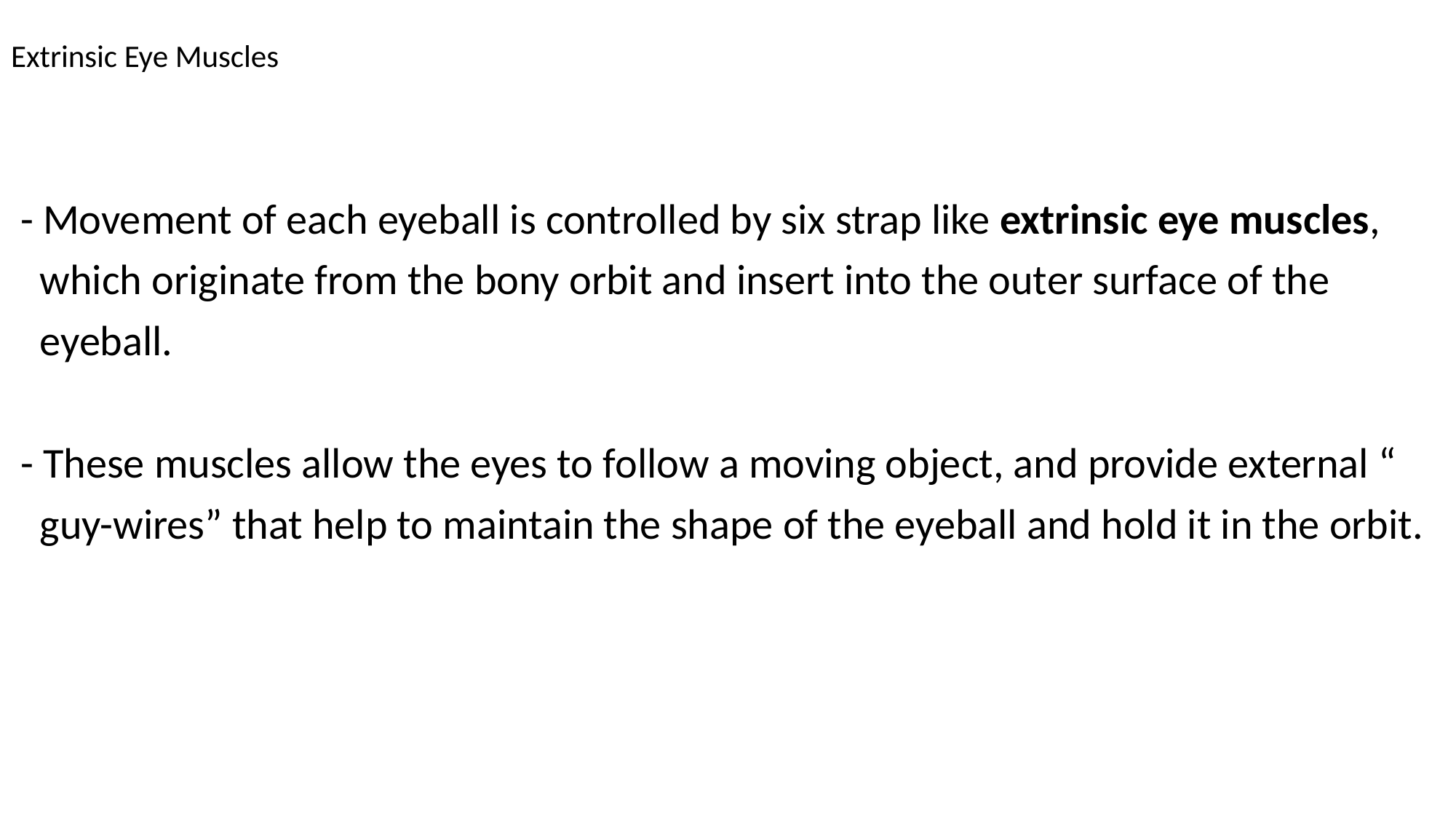

# Extrinsic Eye Muscles

 - Movement of each eyeball is controlled by six strap like extrinsic eye muscles,
   which originate from the bony orbit and insert into the outer surface of the
   eyeball.

 - These muscles allow the eyes to follow a moving object, and provide external “
   guy-wires” that help to maintain the shape of the eyeball and hold it in the orbit.